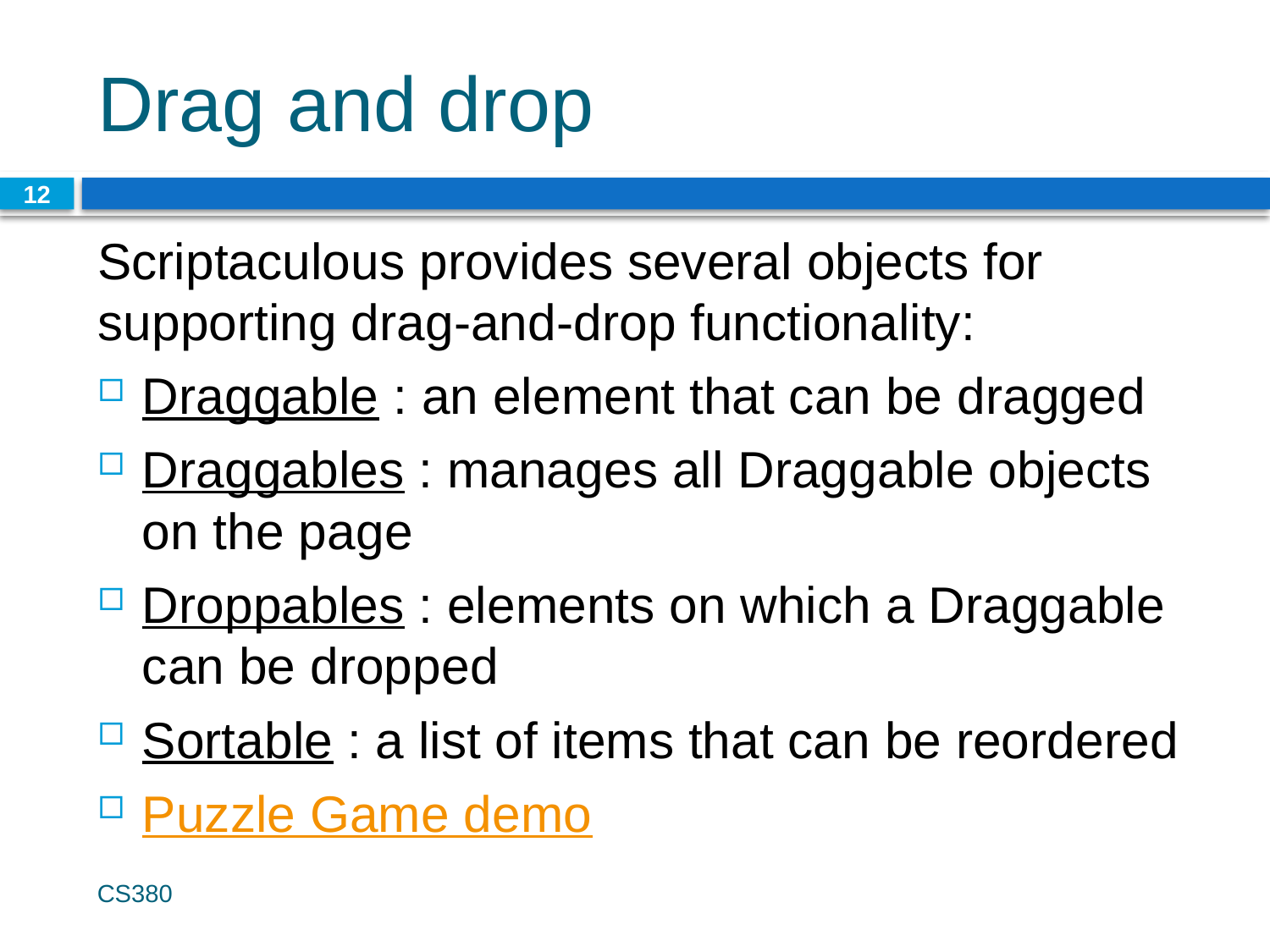

# Drag and drop
12
Scriptaculous provides several objects for supporting drag-and-drop functionality:
Draggable : an element that can be dragged
Draggables : manages all Draggable objects on the page
Droppables : elements on which a Draggable can be dropped
Sortable : a list of items that can be reordered
Puzzle Game demo
CS380